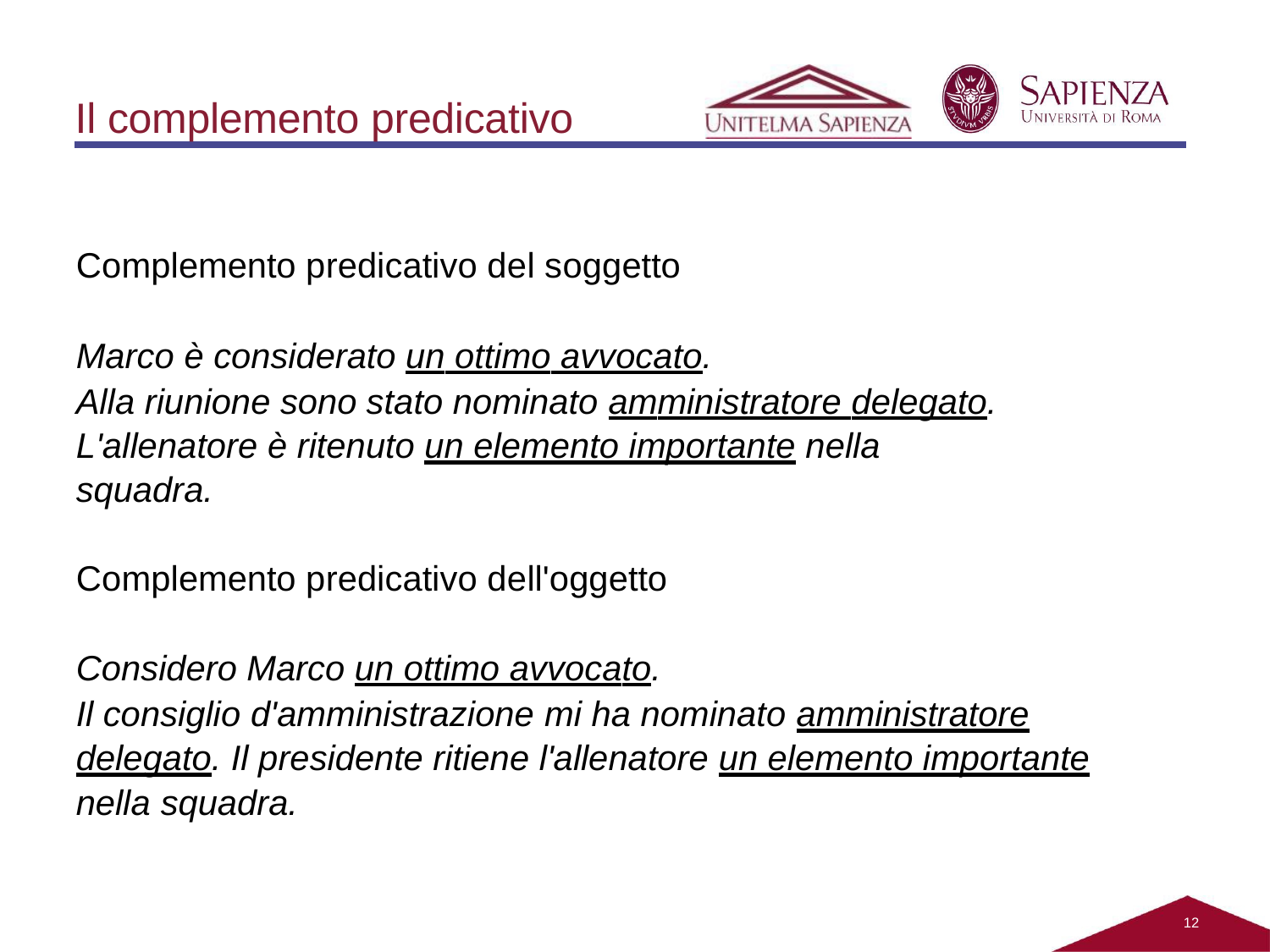

# Il complemento predicativo
Complemento predicativo del soggetto

Marco è considerato un ottimo avvocato.
Alla riunione sono stato nominato amministratore delegato. L'allenatore è ritenuto un elemento importante nella squadra.

Complemento predicativo dell'oggetto

Considero Marco un ottimo avvocato.
Il consiglio d'amministrazione mi ha nominato amministratore delegato. Il presidente ritiene l'allenatore un elemento importante nella squadra.
12